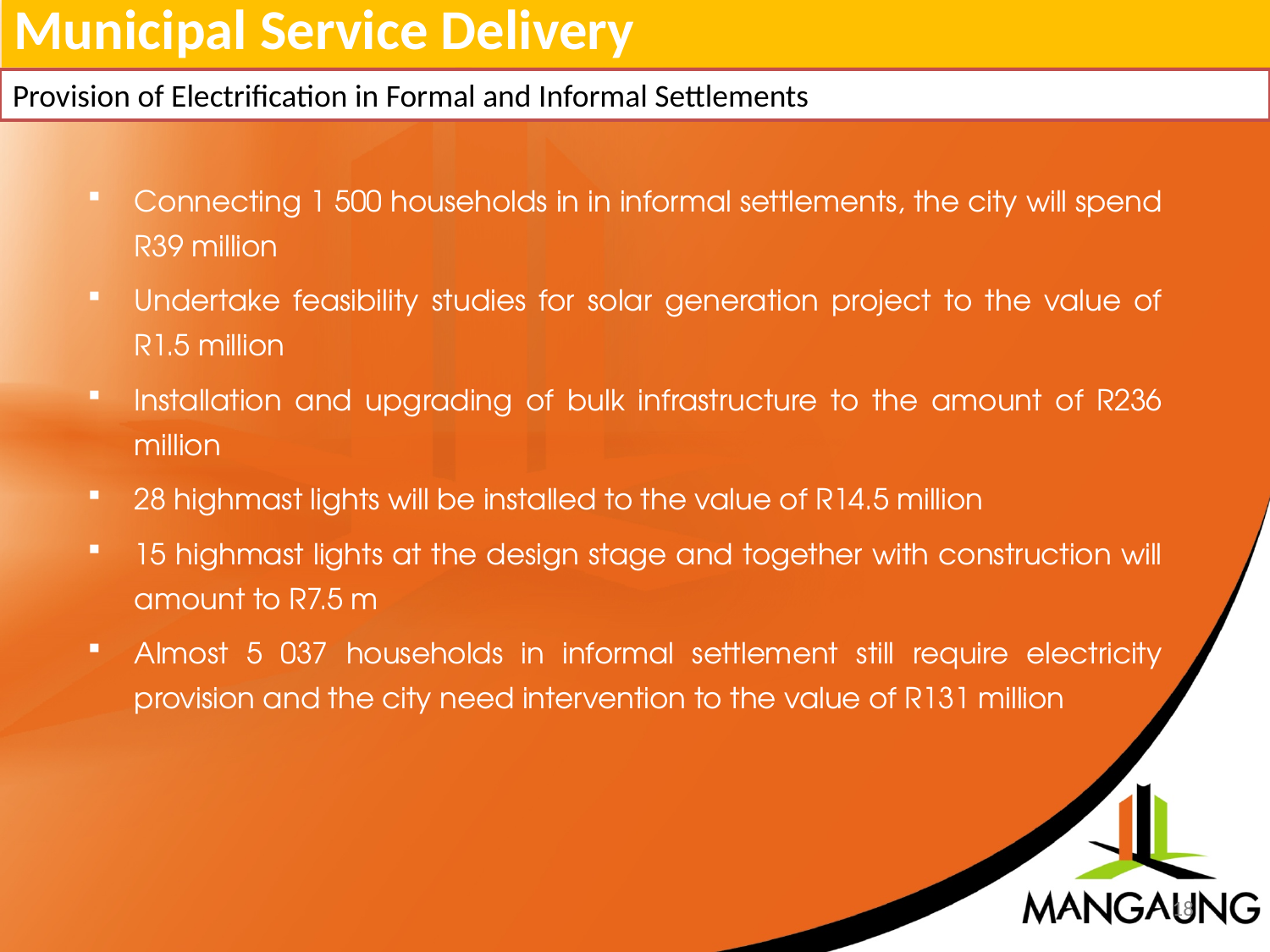

Municipal Service Delivery
Provision of Electrification in Formal and Informal Settlements
Connecting 1 500 households in in informal settlements, the city will spend R39 million
Undertake feasibility studies for solar generation project to the value of R1.5 million
Installation and upgrading of bulk infrastructure to the amount of R236 million
28 highmast lights will be installed to the value of R14.5 million
15 highmast lights at the design stage and together with construction will amount to R7.5 m
Almost 5 037 households in informal settlement still require electricity provision and the city need intervention to the value of R131 million

18